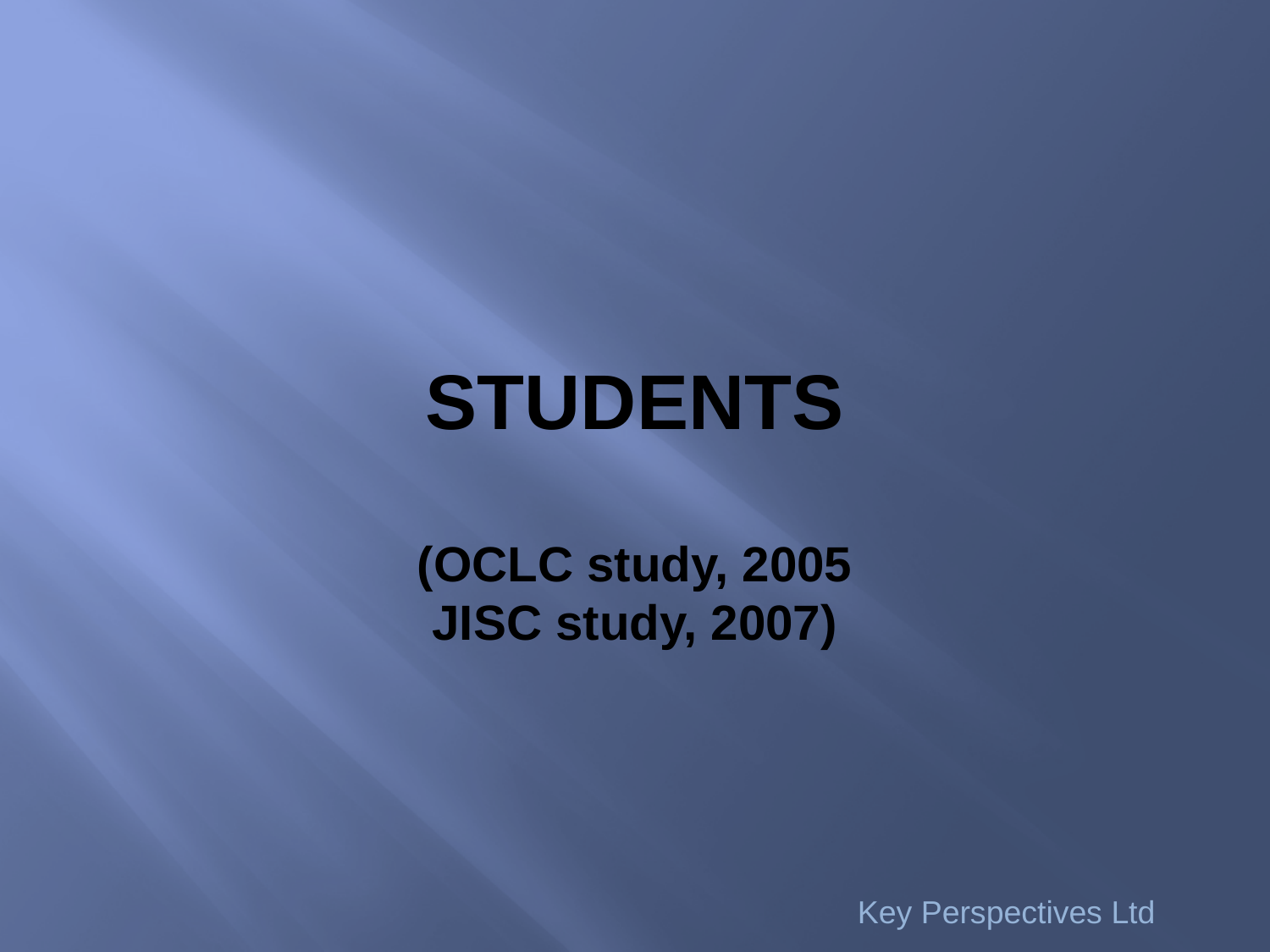

# STUDENTS (OCLC study, 2005 JISC study, 2007)
Key Perspectives Ltd